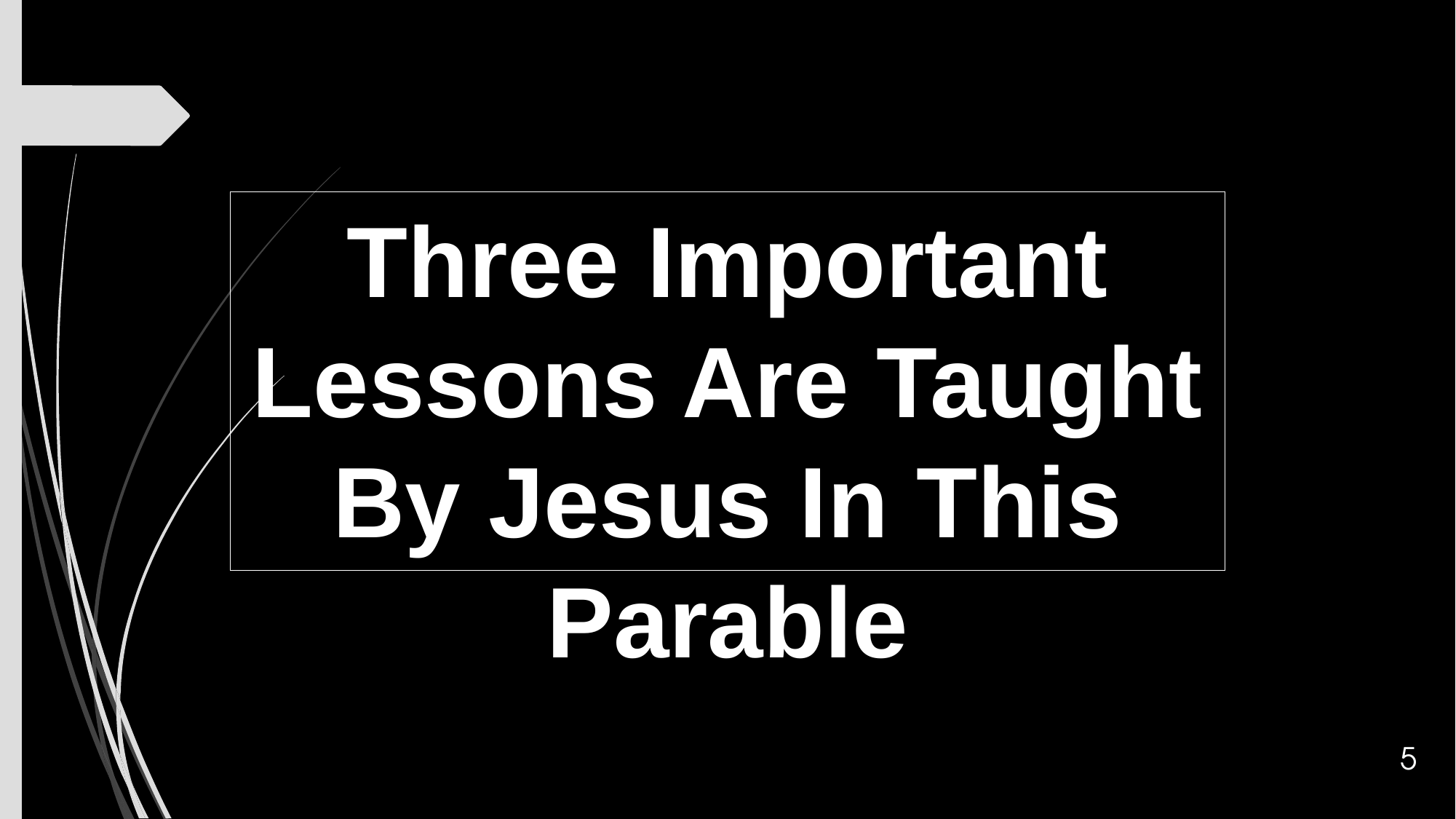

Three Important Lessons Are Taught By Jesus In This Parable
5